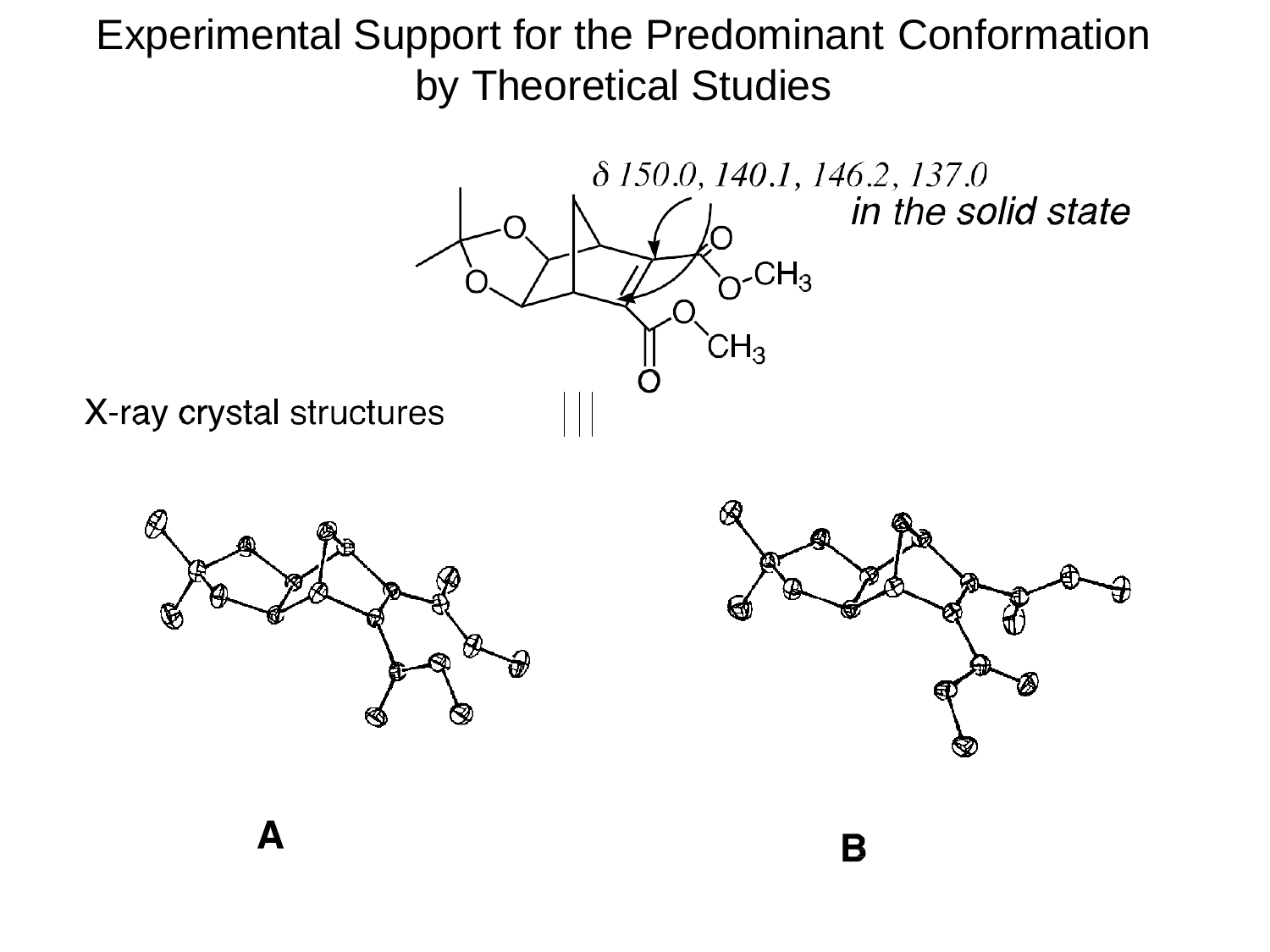

Experimental Support for the Predominant Conformation
by Theoretical Studies